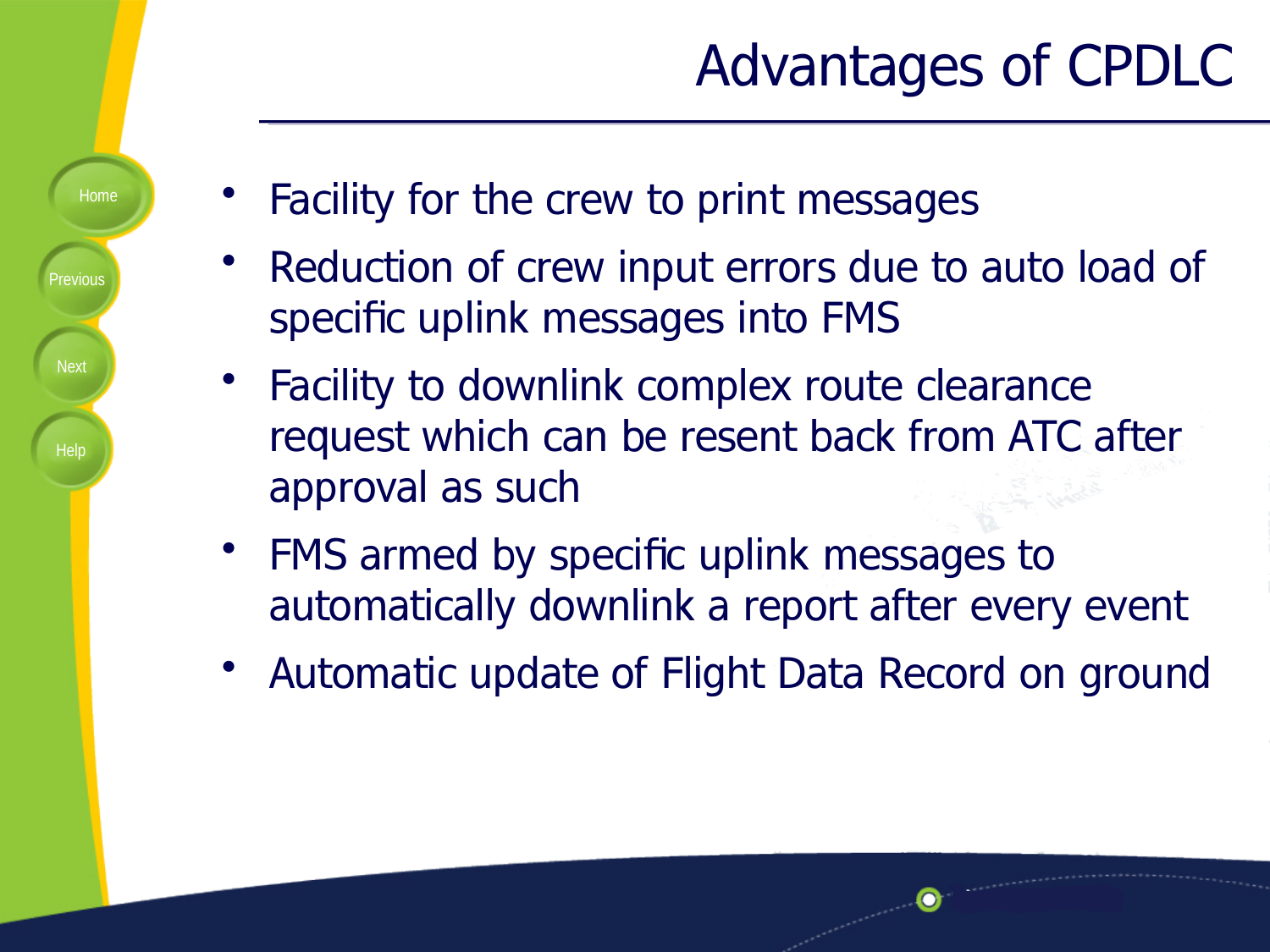

# Advantages of CPDLC
Facility for the crew to print messages
Reduction of crew input errors due to auto load of specific uplink messages into FMS
Facility to downlink complex route clearance request which can be resent back from ATC after approval as such
FMS armed by specific uplink messages to automatically downlink a report after every event
Automatic update of Flight Data Record on ground